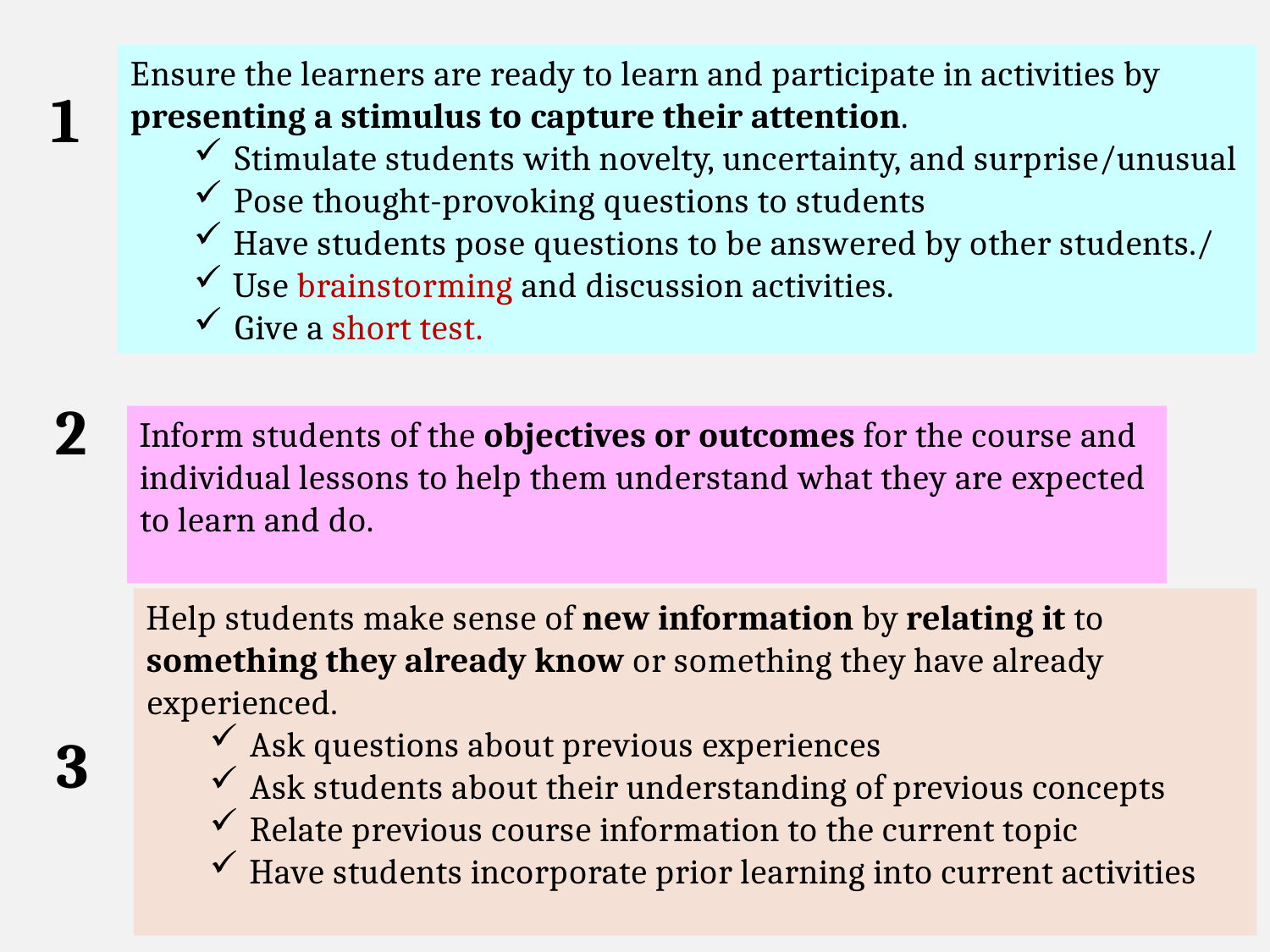

Ensure the learners are ready to learn and participate in activities by presenting a stimulus to capture their attention.
Stimulate students with novelty, uncertainty, and surprise/unusual
Pose thought-provoking questions to students
Have students pose questions to be answered by other students./
Use brainstorming and discussion activities.
Give a short test.
1
2
Inform students of the objectives or outcomes for the course and individual lessons to help them understand what they are expected to learn and do.

Help students make sense of new information by relating it to something they already know or something they have already experienced.
Ask questions about previous experiences
Ask students about their understanding of previous concepts
Relate previous course information to the current topic
Have students incorporate prior learning into current activities

3